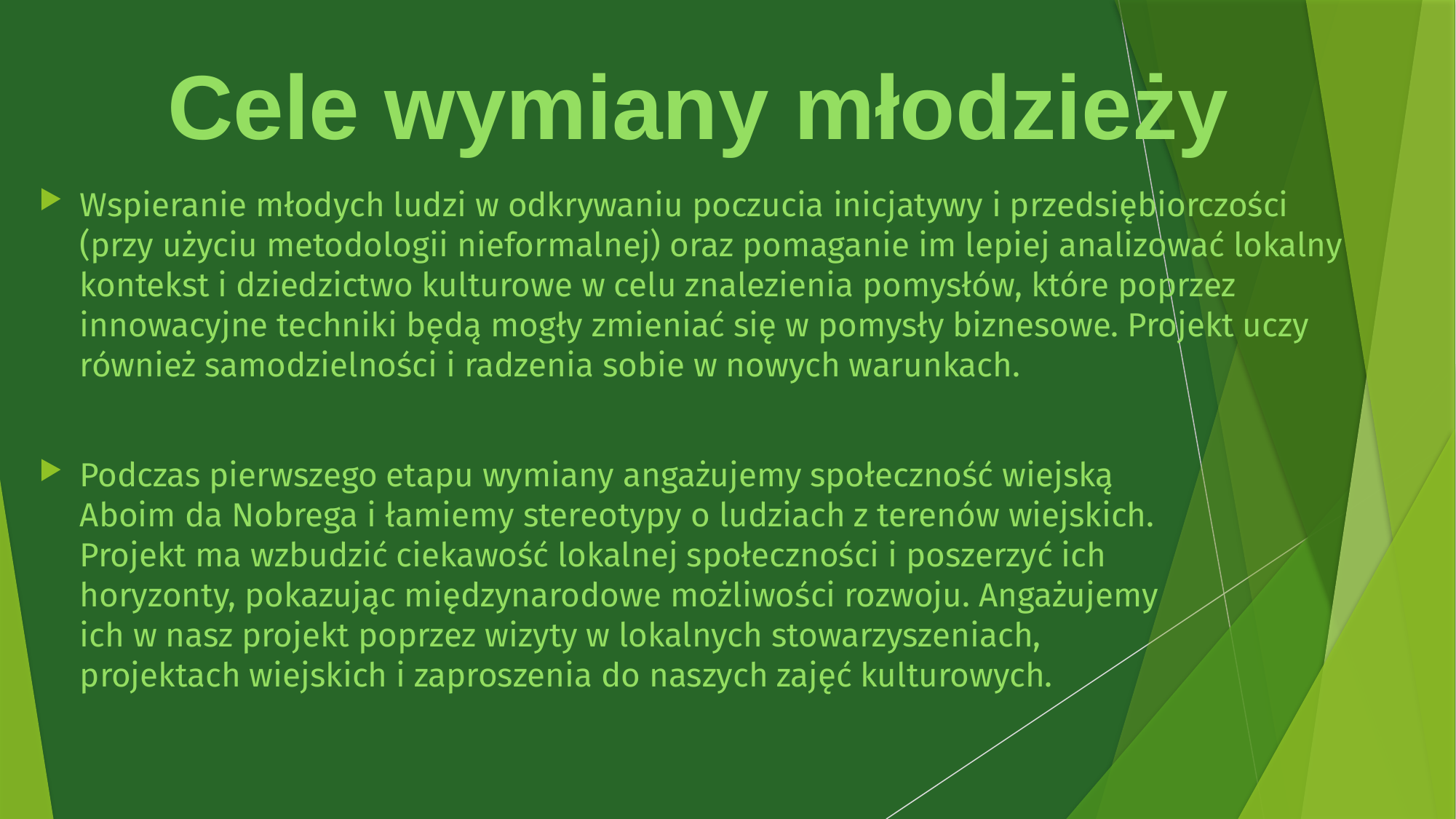

# Cele wymiany młodzieży
Wspieranie młodych ludzi w odkrywaniu poczucia inicjatywy i przedsiębiorczości (przy użyciu metodologii nieformalnej) oraz pomaganie im lepiej analizować lokalny kontekst i dziedzictwo kulturowe w celu znalezienia pomysłów, które poprzez innowacyjne techniki będą mogły zmieniać się w pomysły biznesowe. Projekt uczy również samodzielności i radzenia sobie w nowych warunkach.

Podczas pierwszego etapu wymiany angażujemy społeczność wiejską
Aboim da Nobrega i łamiemy stereotypy o ludziach z terenów wiejskich.
Projekt ma wzbudzić ciekawość lokalnej społeczności i poszerzyć ich
horyzonty, pokazując międzynarodowe możliwości rozwoju. Angażujemy
ich w nasz projekt poprzez wizyty w lokalnych stowarzyszeniach,
projektach wiejskich i zaproszenia do naszych zajęć kulturowych.